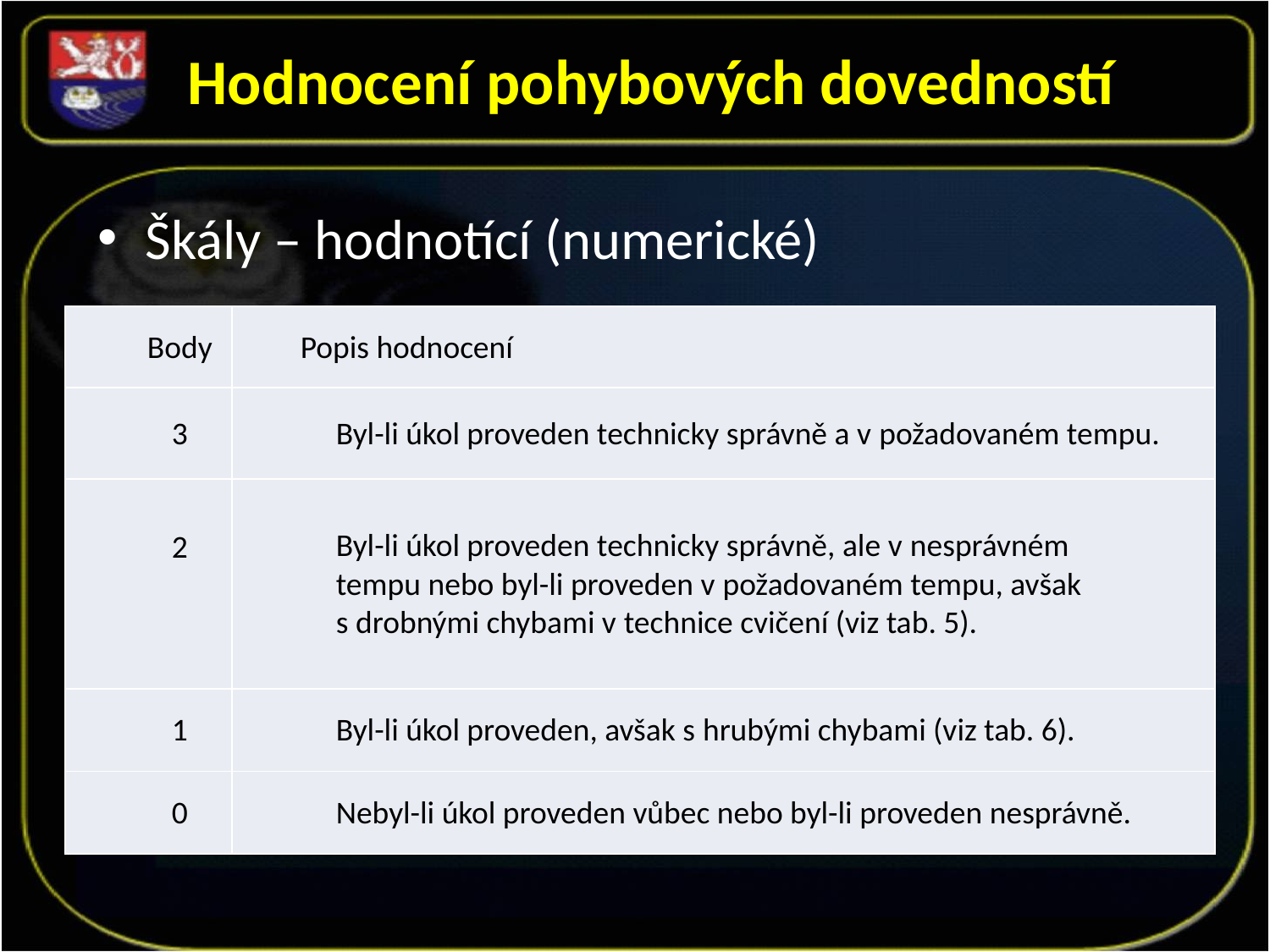

Hodnocení pohybových dovedností
Škály – hodnotící (numerické)

| Body | Popis hodnocení |
| --- | --- |
| 3 | Byl-li úkol proveden technicky správně a v požadovaném tempu. |
| 2 | Byl-li úkol proveden technicky správně, ale v nesprávném tempu nebo byl-li proveden v požadovaném tempu, avšak s drobnými chybami v technice cvičení (viz tab. 5). |
| 1 | Byl-li úkol proveden, avšak s hrubými chybami (viz tab. 6). |
| 0 | Nebyl-li úkol proveden vůbec nebo byl-li proveden nesprávně. |